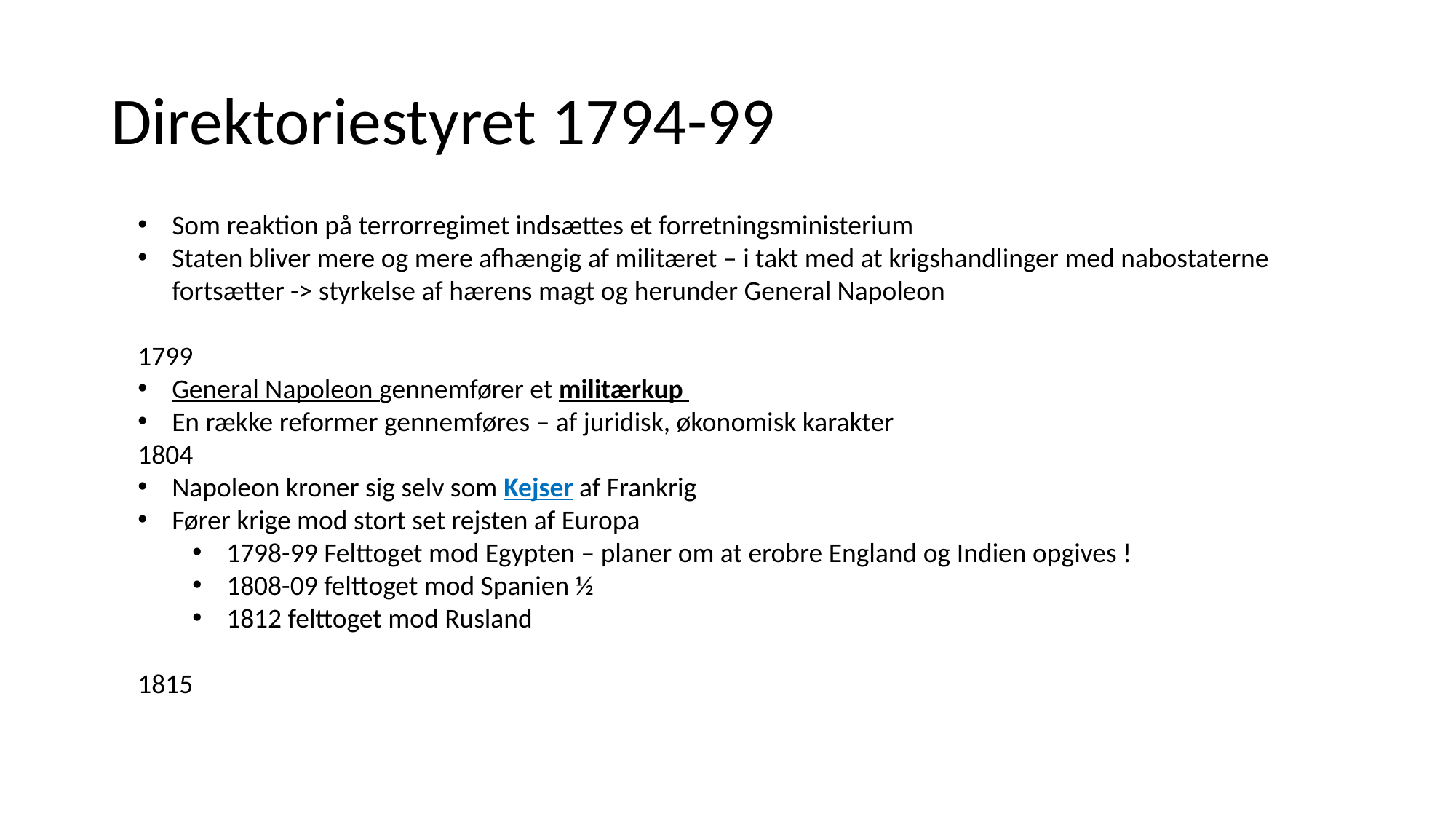

# Direktoriestyret 1794-99
Som reaktion på terrorregimet indsættes et forretningsministerium
Staten bliver mere og mere afhængig af militæret – i takt med at krigshandlinger med nabostaterne
fortsætter -> styrkelse af hærens magt og herunder General Napoleon

1799
General Napoleon gennemfører et militærkup
En række reformer gennemføres – af juridisk, økonomisk karakter
1804
Napoleon kroner sig selv som Kejser af Frankrig
Fører krige mod stort set rejsten af Europa
1798-99 Felttoget mod Egypten – planer om at erobre England og Indien opgives !
1808-09 felttoget mod Spanien ½
1812 felttoget mod Rusland

1815